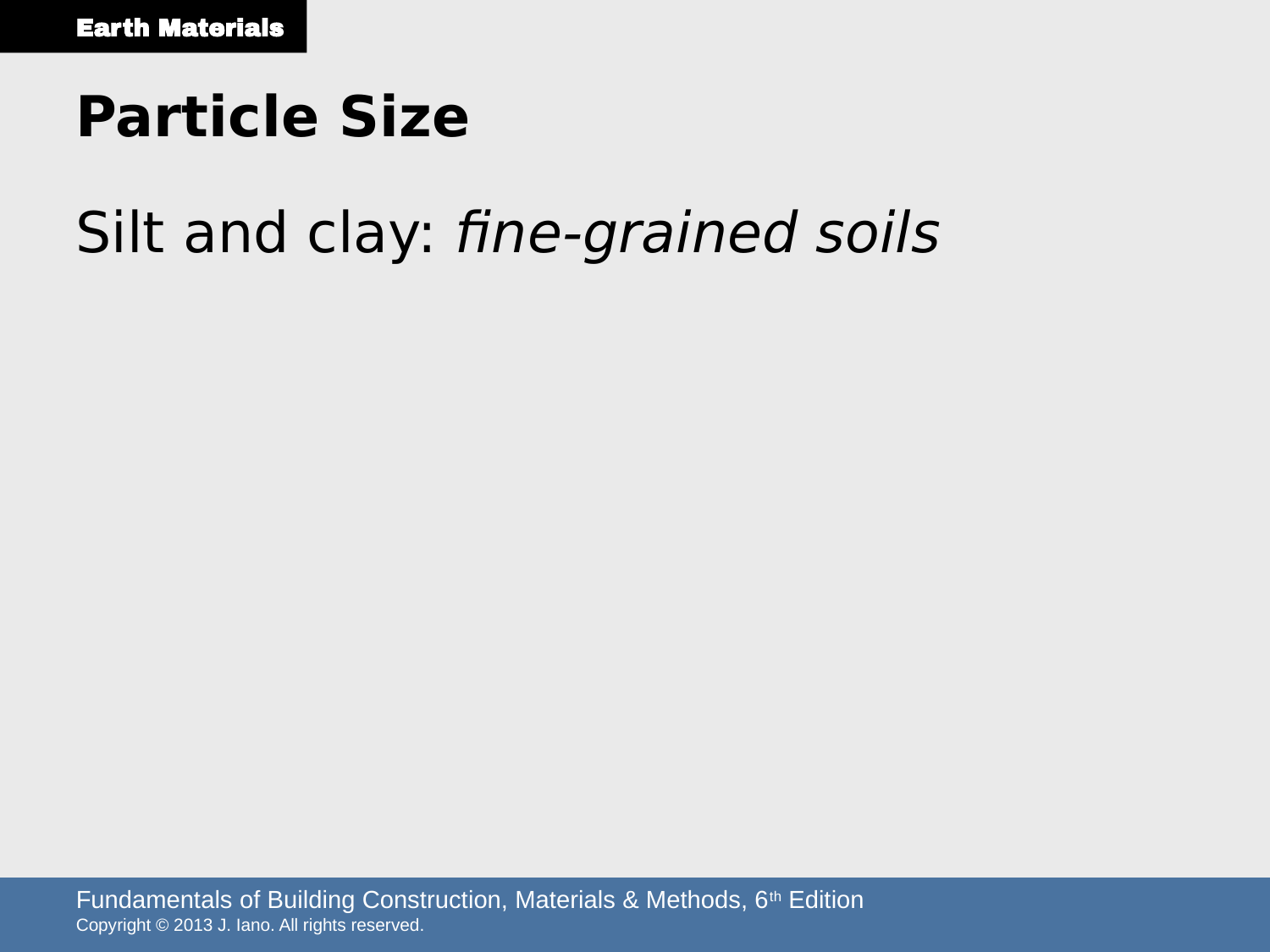

# Particle Size
Silt and clay: fine-grained soils